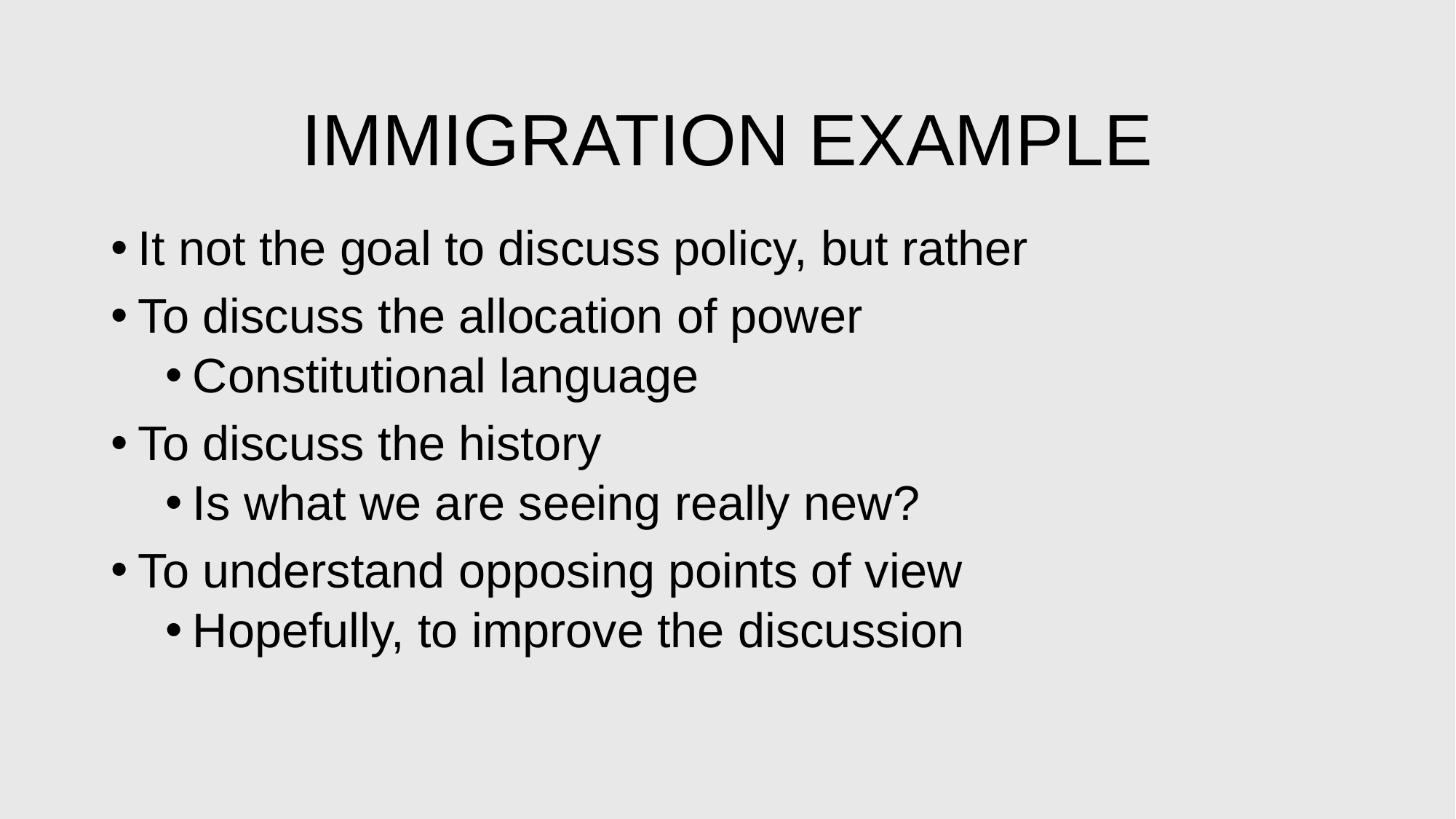

# IMMIGRATION EXAMPLE
It not the goal to discuss policy, but rather
To discuss the allocation of power
Constitutional language
To discuss the history
Is what we are seeing really new?
To understand opposing points of view
Hopefully, to improve the discussion